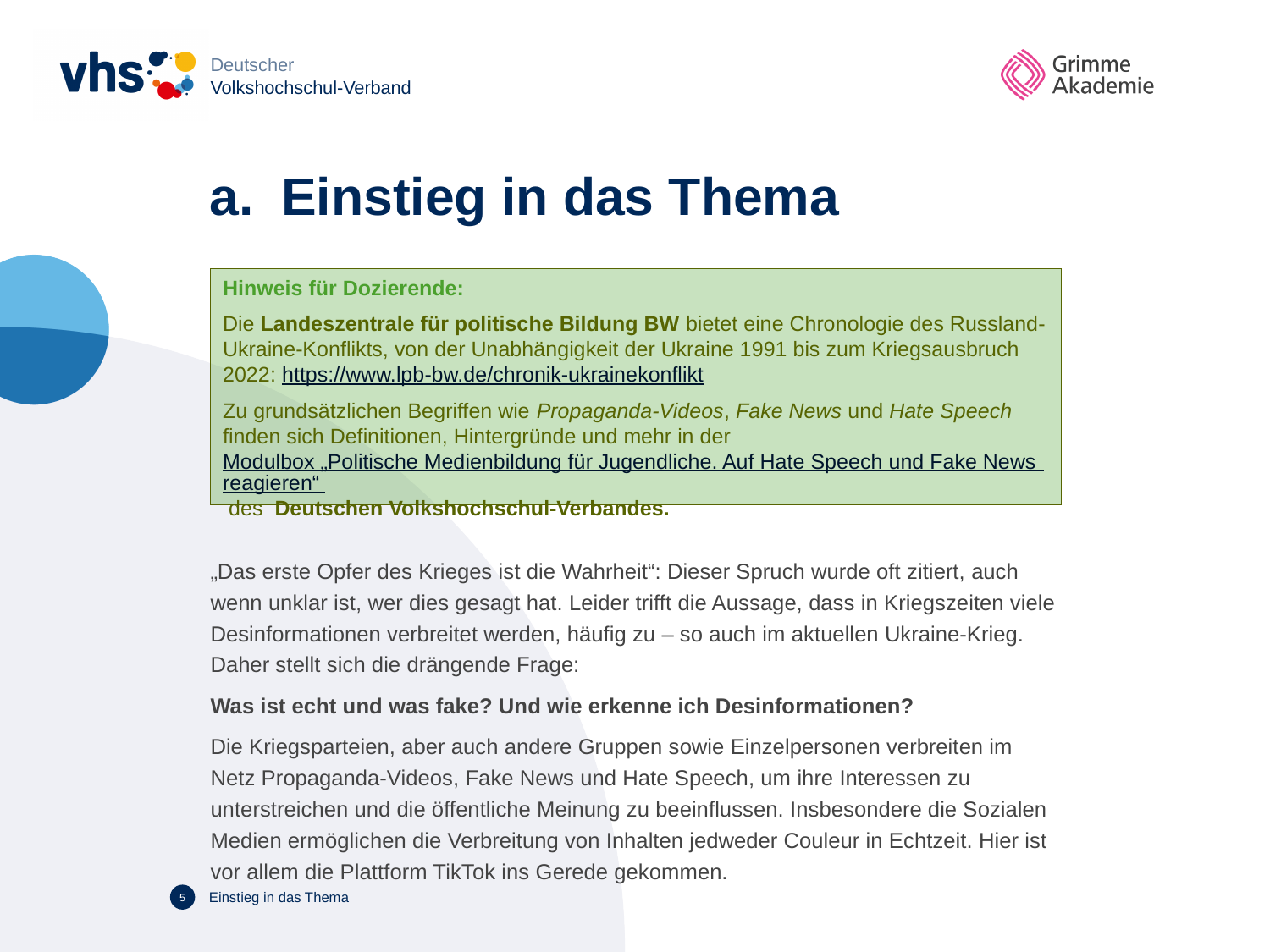

Deutscher
Volkshochschul-Verband
# Einstieg in das Thema
Hinweis für Dozierende:
Die Landeszentrale für politische Bildung BW bietet eine Chronologie des Russland-Ukraine-Konflikts, von der Unabhängigkeit der Ukraine 1991 bis zum Kriegsausbruch 2022: https://www.lpb-bw.de/chronik-ukrainekonflikt
Zu grundsätzlichen Begriffen wie Propaganda-Videos, Fake News und Hate Speech finden sich Definitionen, Hintergründe und mehr in der Modulbox „Politische Medienbildung für Jugendliche. Auf Hate Speech und Fake News reagieren“  des  Deutschen Volkshochschul-Verbandes.
„Das erste Opfer des Krieges ist die Wahrheit“: Dieser Spruch wurde oft zitiert, auch wenn unklar ist, wer dies gesagt hat. Leider trifft die Aussage, dass in Kriegszeiten viele Desinformationen verbreitet werden, häufig zu – so auch im aktuellen Ukraine-Krieg. Daher stellt sich die drängende Frage:
Was ist echt und was fake? Und wie erkenne ich Desinformationen?
Die Kriegsparteien, aber auch andere Gruppen sowie Einzelpersonen verbreiten im Netz Propaganda-Videos, Fake News und Hate Speech, um ihre Interessen zu unterstreichen und die öffentliche Meinung zu beeinflussen. Insbesondere die Sozialen Medien ermöglichen die Verbreitung von Inhalten jedweder Couleur in Echtzeit. Hier ist vor allem die Plattform TikTok ins Gerede gekommen.

Einstieg in das Thema
5